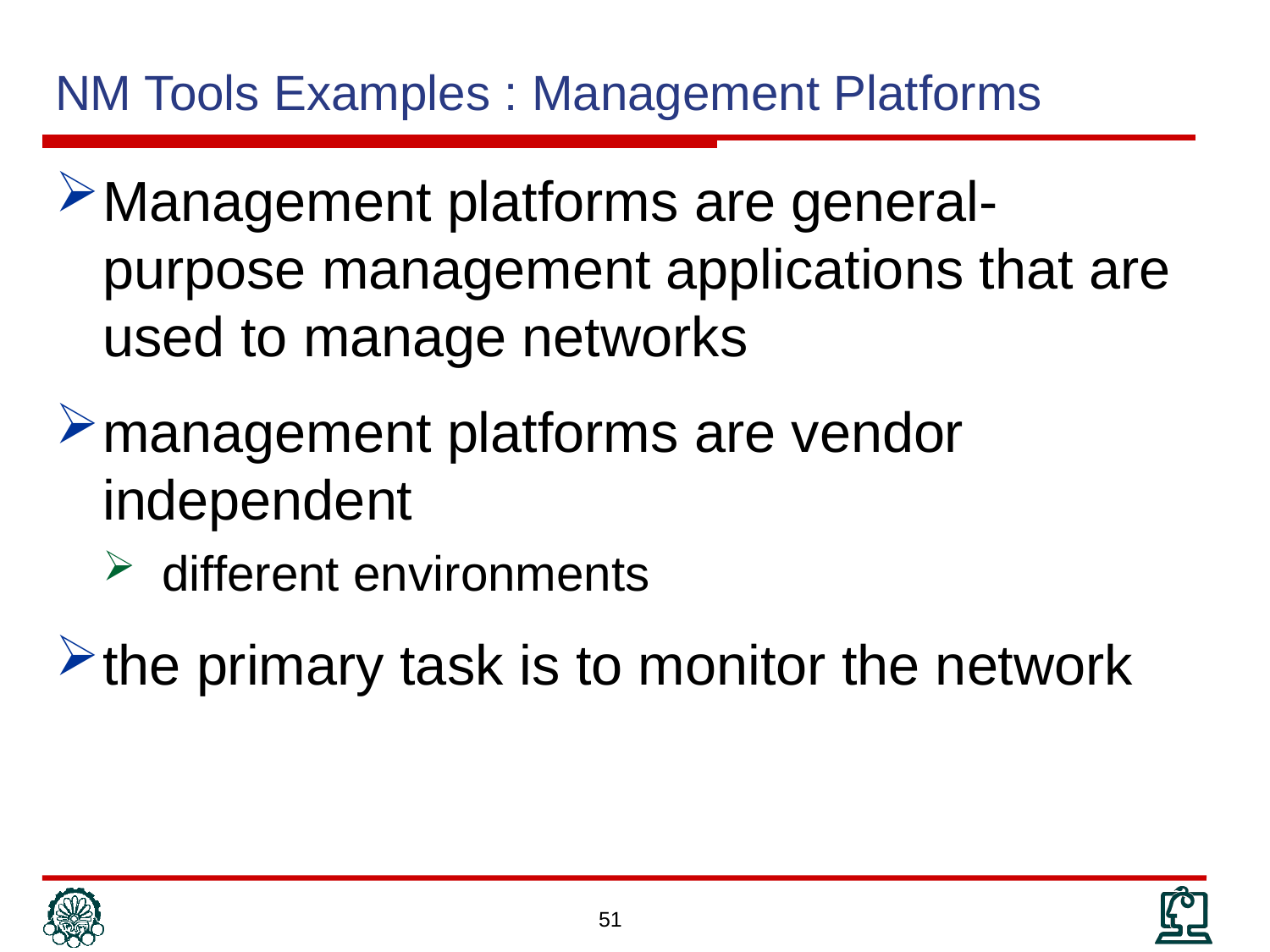

# NM Tools Examples : Management Platforms
Management platforms are general-purpose management applications that are used to manage networks
management platforms are vendor independent
 different environments
the primary task is to monitor the network
51